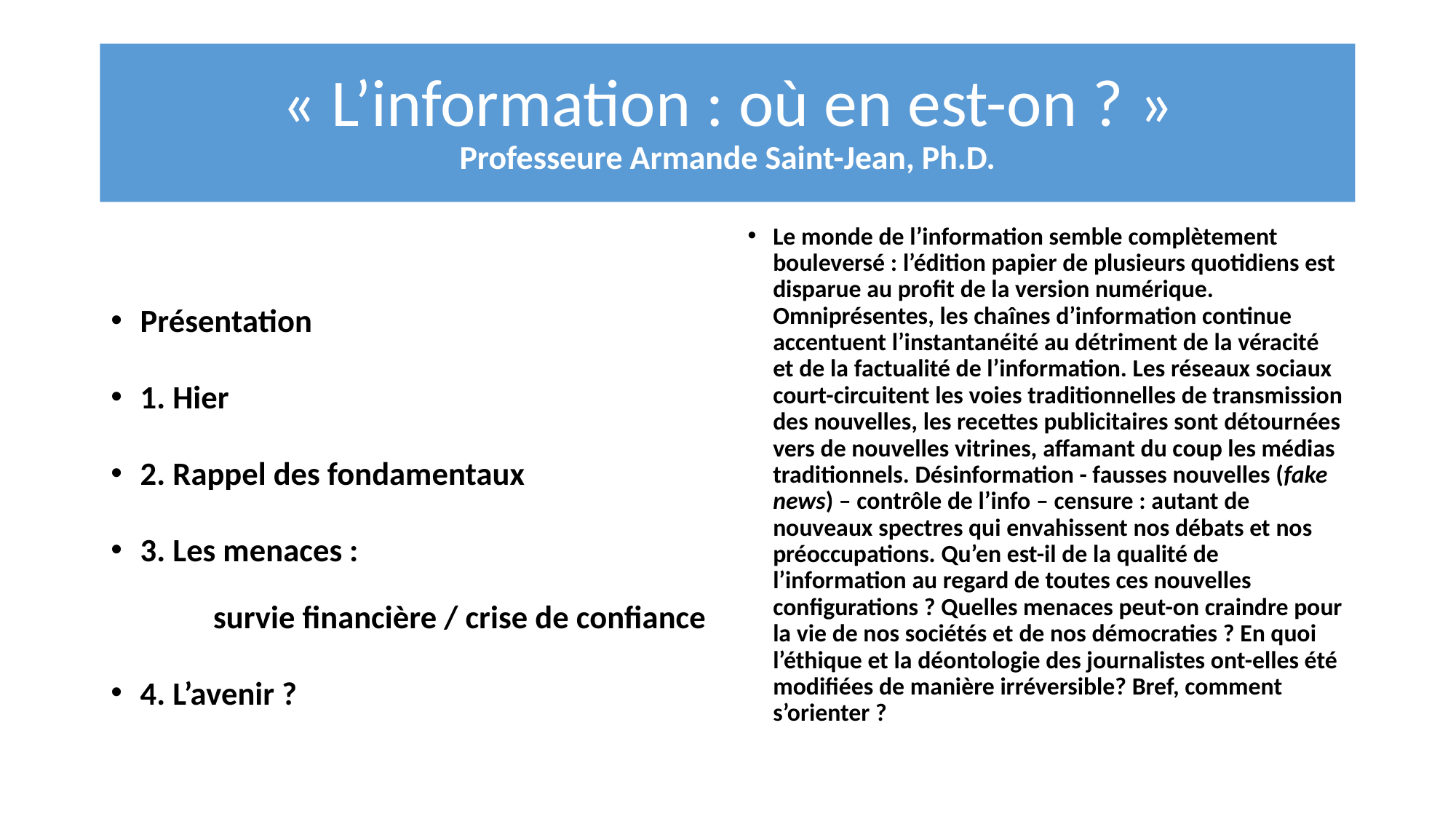

# « L’information : où en est-on ? » Professeure Armande Saint-Jean, Ph.D.

Présentation
1. Hier
2. Rappel des fondamentaux
3. Les menaces :
	survie financière / crise de confiance
4. L’avenir ?

Le monde de l’information semble complètement bouleversé : l’édition papier de plusieurs quotidiens est disparue au profit de la version numérique. Omniprésentes, les chaînes d’information continue accentuent l’instantanéité au détriment de la véracité et de la factualité de l’information. Les réseaux sociaux court-circuitent les voies traditionnelles de transmission des nouvelles, les recettes publicitaires sont détournées vers de nouvelles vitrines, affamant du coup les médias traditionnels. Désinformation - fausses nouvelles (fake news) – contrôle de l’info – censure : autant de nouveaux spectres qui envahissent nos débats et nos préoccupations. Qu’en est-il de la qualité de l’information au regard de toutes ces nouvelles configurations ? Quelles menaces peut-on craindre pour la vie de nos sociétés et de nos démocraties ? En quoi l’éthique et la déontologie des journalistes ont-elles été modifiées de manière irréversible? Bref, comment s’orienter ?